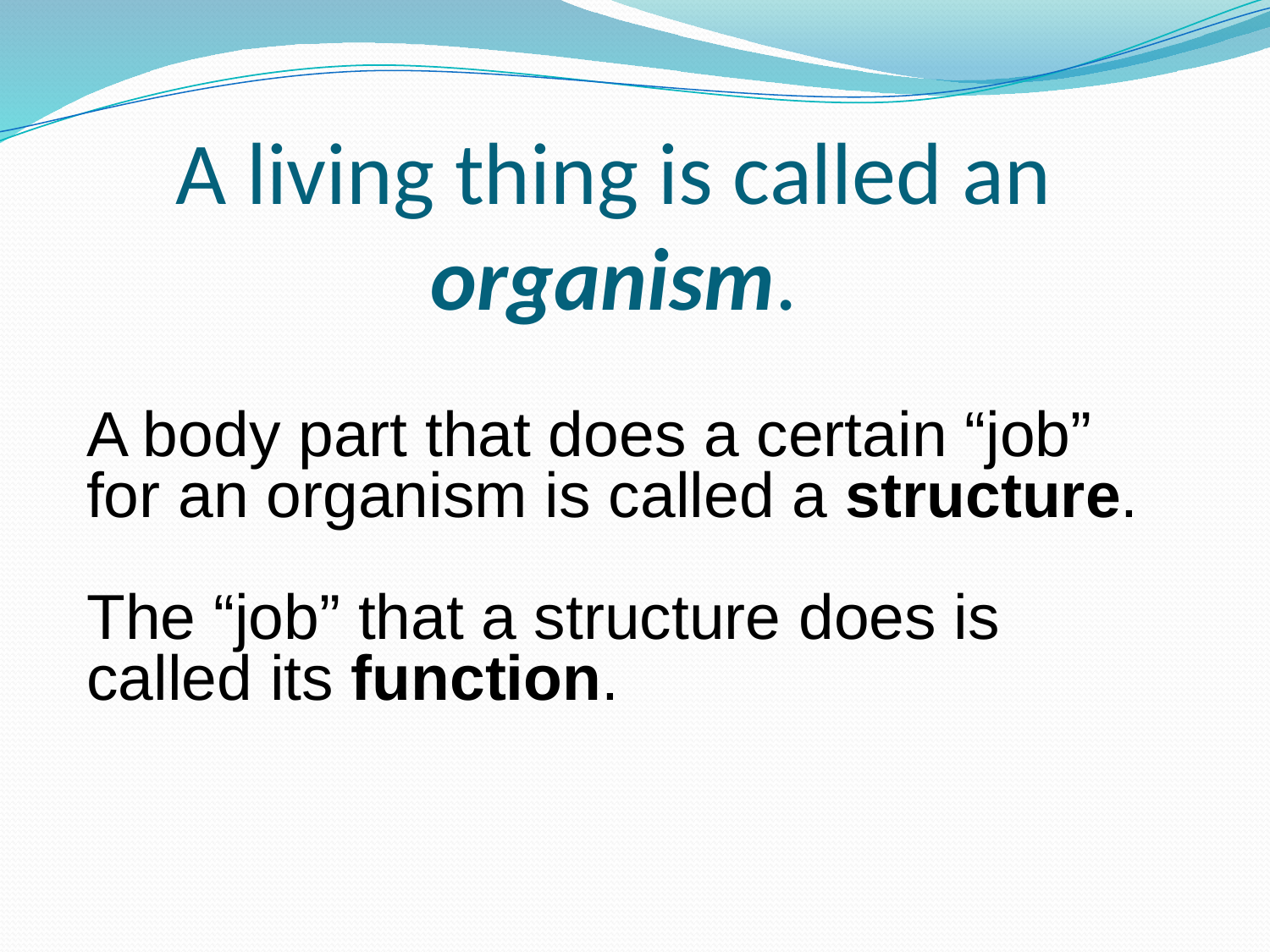

# A living thing is called an organism.
A body part that does a certain “job” for an organism is called a structure.

The “job” that a structure does is called its function.